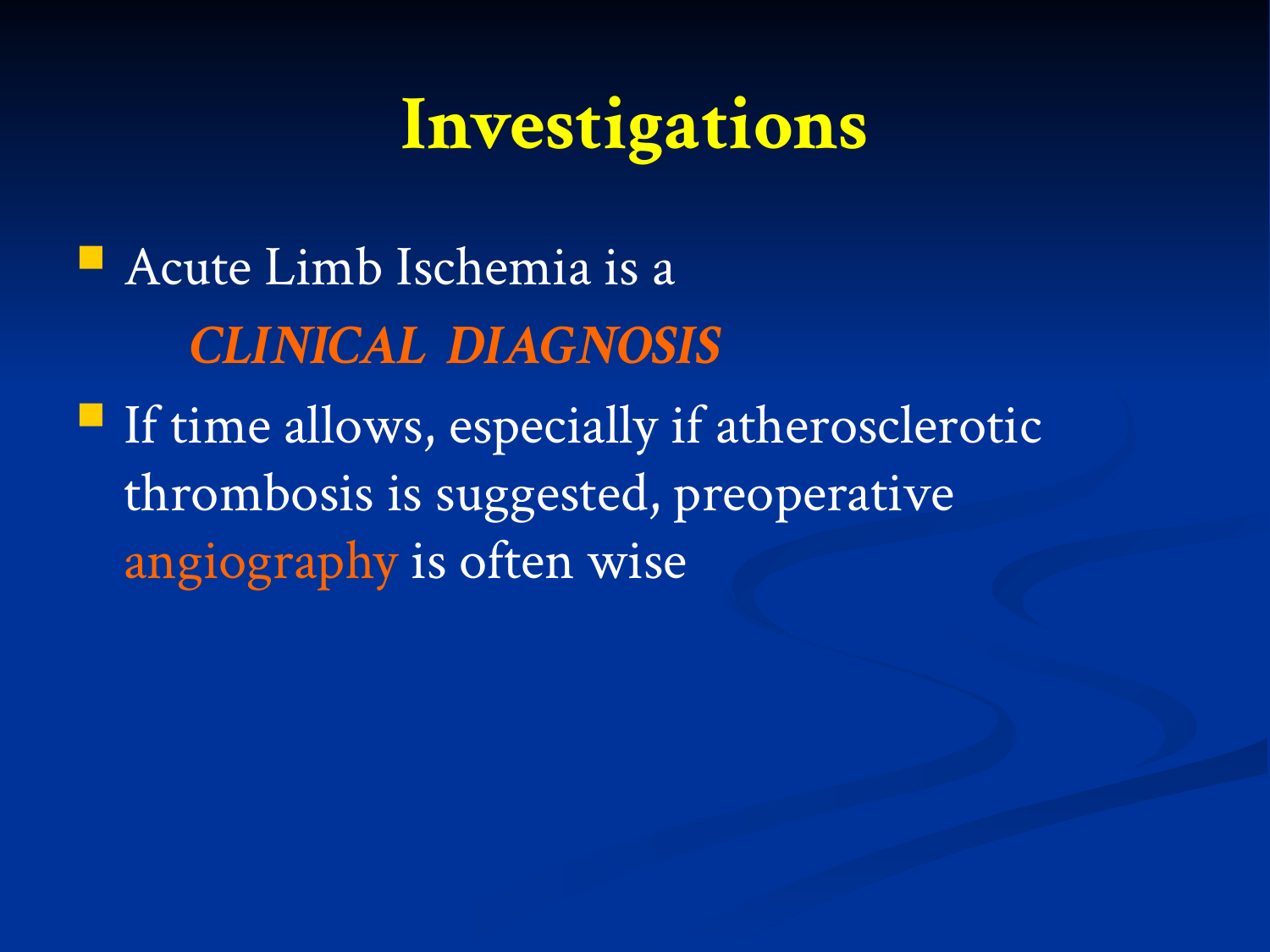

# Investigations
Acute Limb Ischemia is a
         CLINICAL  DIAGNOSIS
If time allows, especially if atherosclerotic thrombosis is suggested, preoperative angiography is often wise